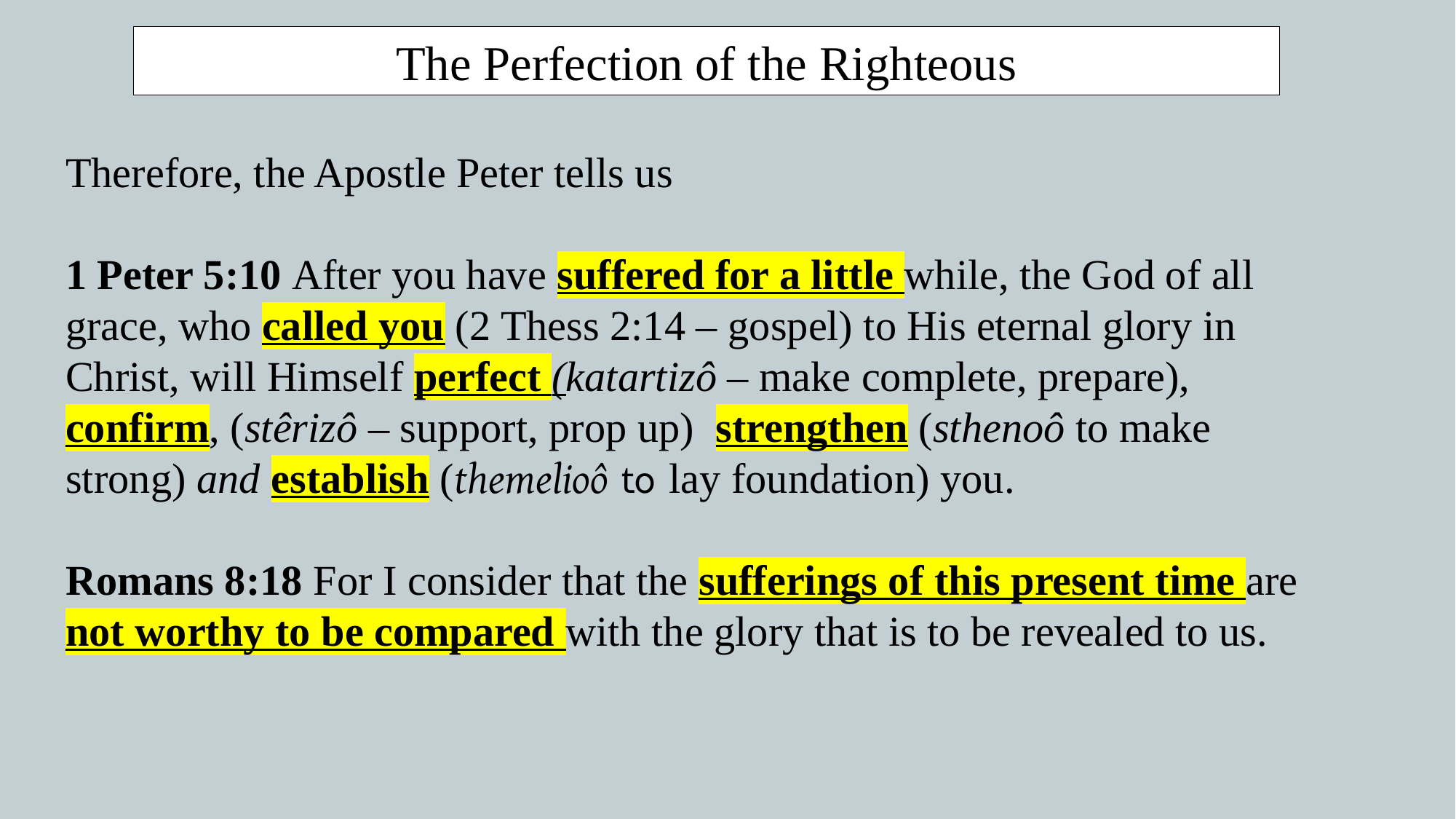

The Perfection of the Righteous
Therefore, the Apostle Peter tells us

1 Peter 5:10 After you have suffered for a little while, the God of all grace, who called you (2 Thess 2:14 – gospel) to His eternal glory in Christ, will Himself perfect (katartizô – make complete, prepare), confirm, (stêrizô – support, prop up)  strengthen (sthenoô to make strong) and establish (themelioô to lay foundation) you.

Romans 8:18 For I consider that the sufferings of this present time are not worthy to be compared with the glory that is to be revealed to us.